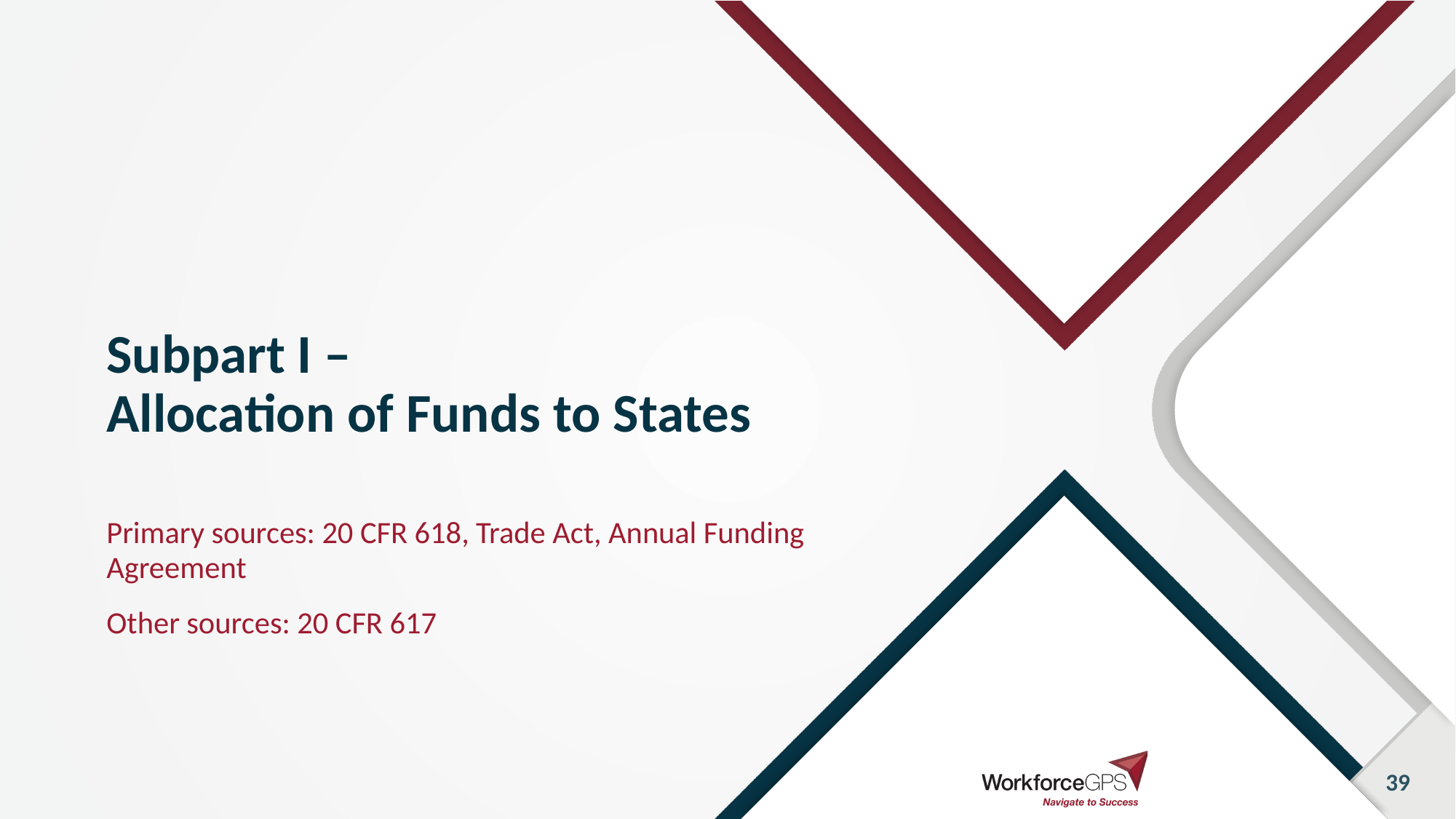

# Subpart I – Allocation of Funds to States
Primary sources: 20 CFR 618, Trade Act, Annual Funding Agreement
Other sources: 20 CFR 617
39